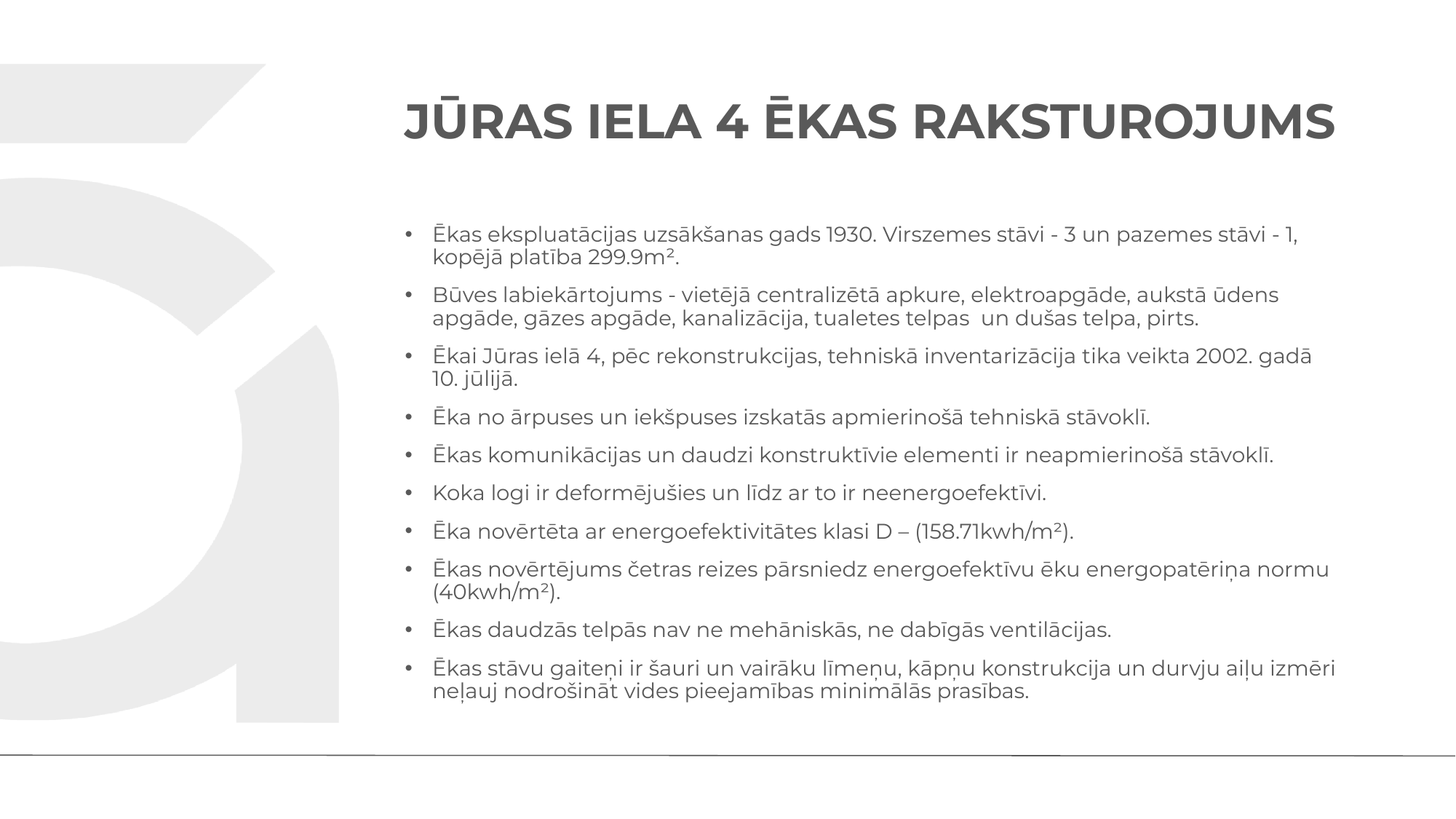

# Jūras iela 4 ēkas raksturojums
Ēkas ekspluatācijas uzsākšanas gads 1930. Virszemes stāvi - 3 un pazemes stāvi - 1, kopējā platība 299.9m².
Būves labiekārtojums - vietējā centralizētā apkure, elektroapgāde, aukstā ūdens apgāde, gāzes apgāde, kanalizācija, tualetes telpas  un dušas telpa, pirts.
Ēkai Jūras ielā 4, pēc rekonstrukcijas, tehniskā inventarizācija tika veikta 2002. gadā 10. jūlijā.
Ēka no ārpuses un iekšpuses izskatās apmierinošā tehniskā stāvoklī.
Ēkas komunikācijas un daudzi konstruktīvie elementi ir neapmierinošā stāvoklī.
Koka logi ir deformējušies un līdz ar to ir neenergoefektīvi.
Ēka novērtēta ar energoefektivitātes klasi D – (158.71kwh/m²).
Ēkas novērtējums četras reizes pārsniedz energoefektīvu ēku energopatēriņa normu (40kwh/m²).
Ēkas daudzās telpās nav ne mehāniskās, ne dabīgās ventilācijas.
Ēkas stāvu gaiteņi ir šauri un vairāku līmeņu, kāpņu konstrukcija un durvju aiļu izmēri neļauj nodrošināt vides pieejamības minimālās prasības.